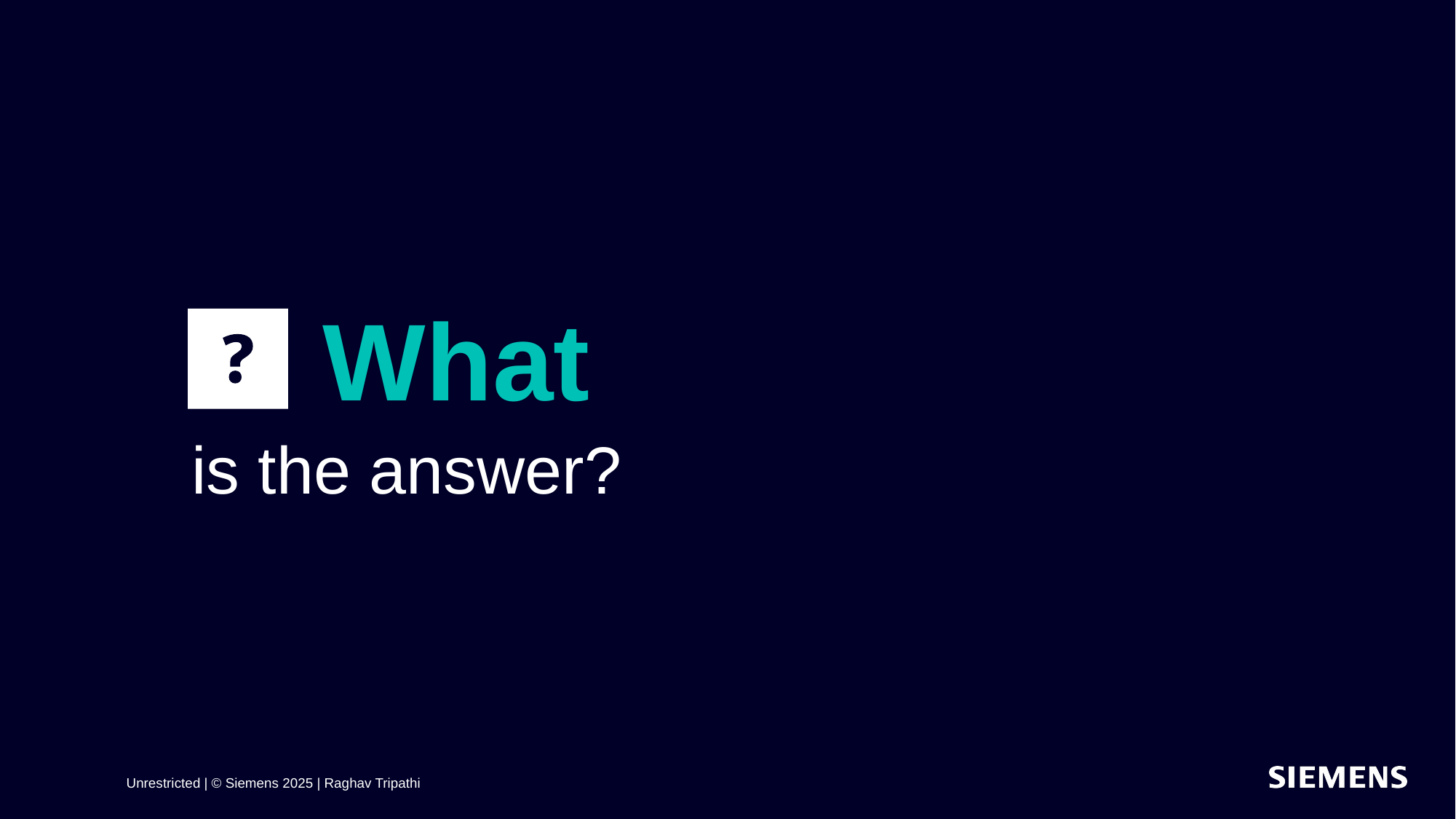

What

is the answer?
Unrestricted | © Siemens 2025 | Raghav Tripathi